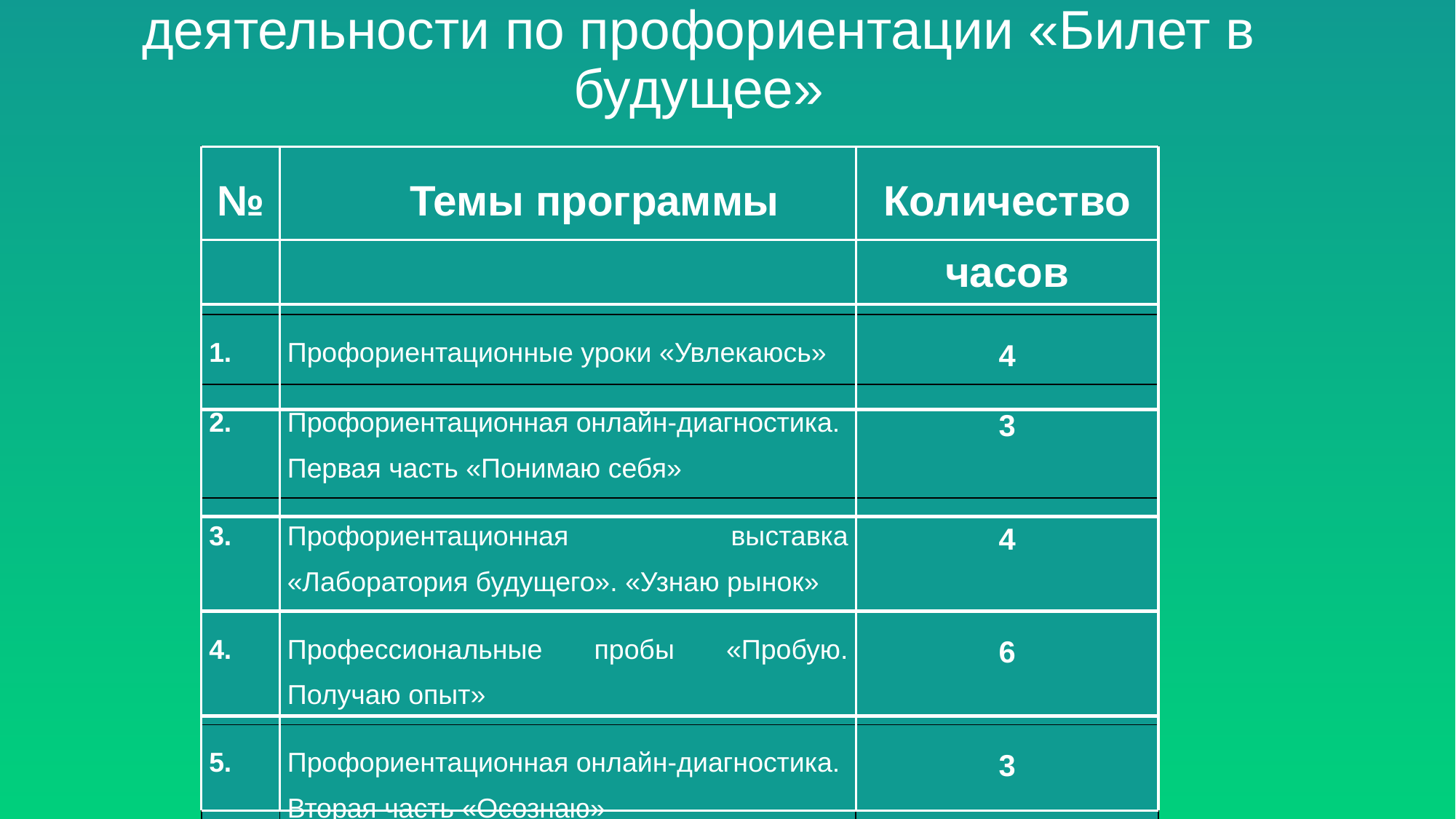

# Примерная рабочая программа внеурочной деятельности по профориентации «Билет в будущее»

| № | Темы программы | Количество часов |
| --- | --- | --- |
| 1. | Профориентационные уроки «Увлекаюсь» | 4 |
| 2. | Профориентационная онлайн-диагностика. Первая часть «Понимаю себя» | 3 |
| 3. | Профориентационная выставка «Лаборатория будущего». «Узнаю рынок» | 4 |
| 4. | Профессиональные пробы «Пробую. Получаю опыт» | 6 |
| 5. | Профориентационная онлайн-диагностика. Вторая часть «Осознаю» | 3 |
| 6. | Профориентационный рефлексивный урок «Планирую» | 4 |